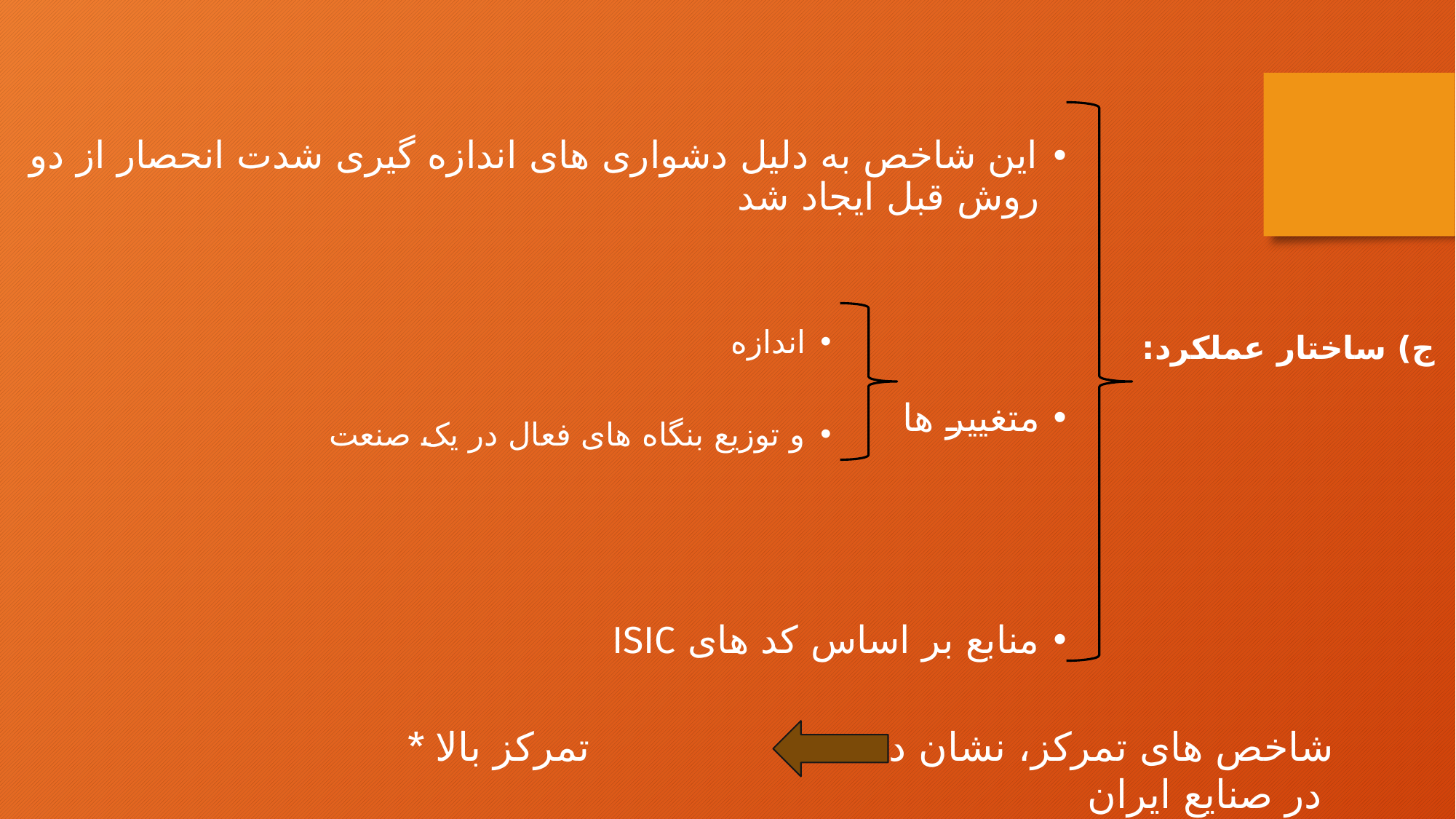

این شاخص به دلیل دشواری های اندازه گیری شدت انحصار از دو روش قبل ایجاد شد

متغییر ها

منابع بر اساس کد های ISIC

اندازه

و توزیع بنگاه های فعال در یک صنعت
ج) ساختار عملکرد:
* شاخص های تمرکز، نشان دهنده                  تمرکز بالا در صنایع ایران